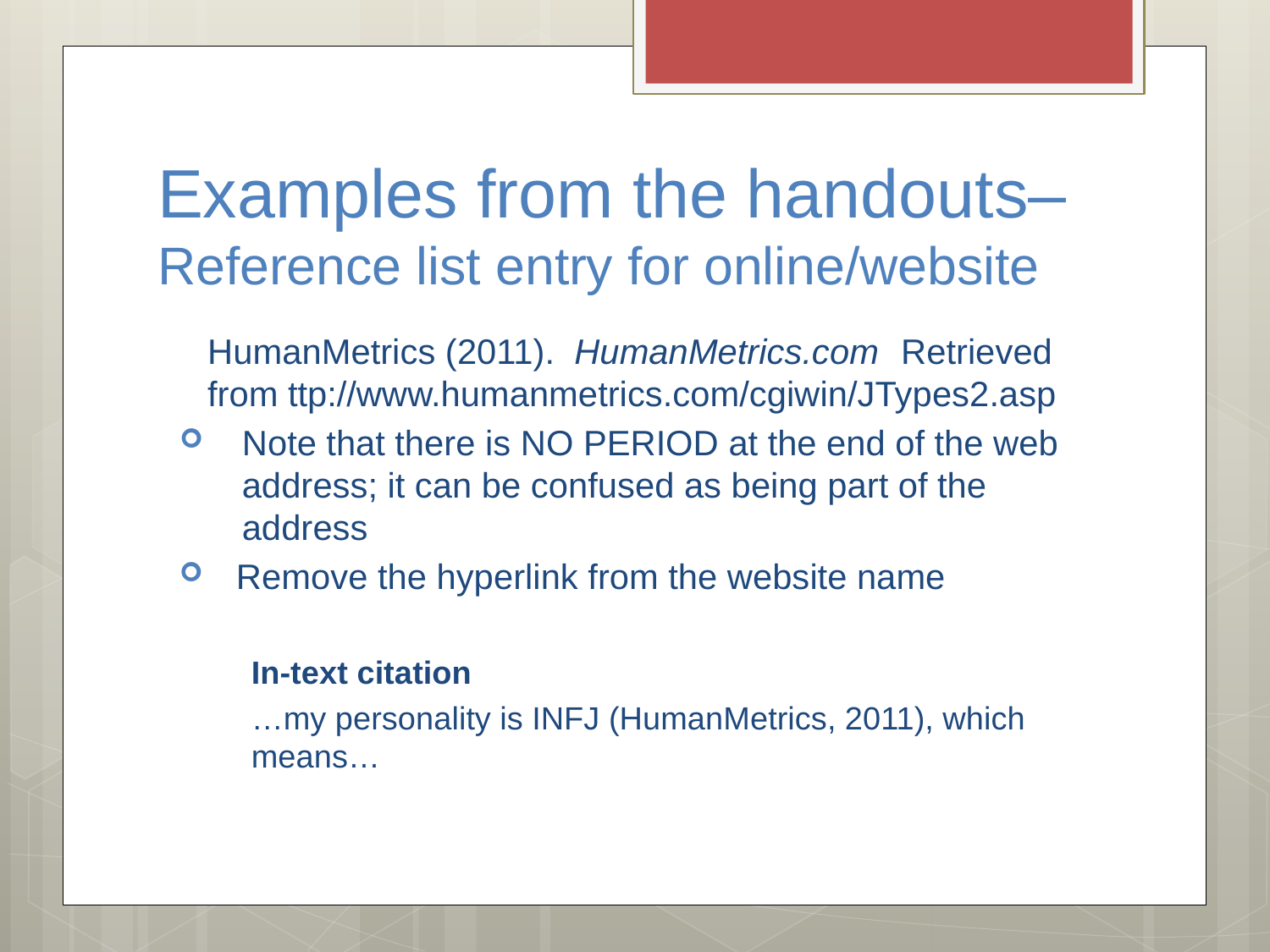

# Examples from the handouts– Reference list entry for online/website
HumanMetrics (2011).  HumanMetrics.com  	Retrieved from ttp://www.humanmetrics.com/cgiwin/JTypes2.asp
Note that there is NO PERIOD at the end of the web address; it can be confused as being part of the address
 Remove the hyperlink from the website name

In-text citation
…my personality is INFJ (HumanMetrics, 2011), which means…